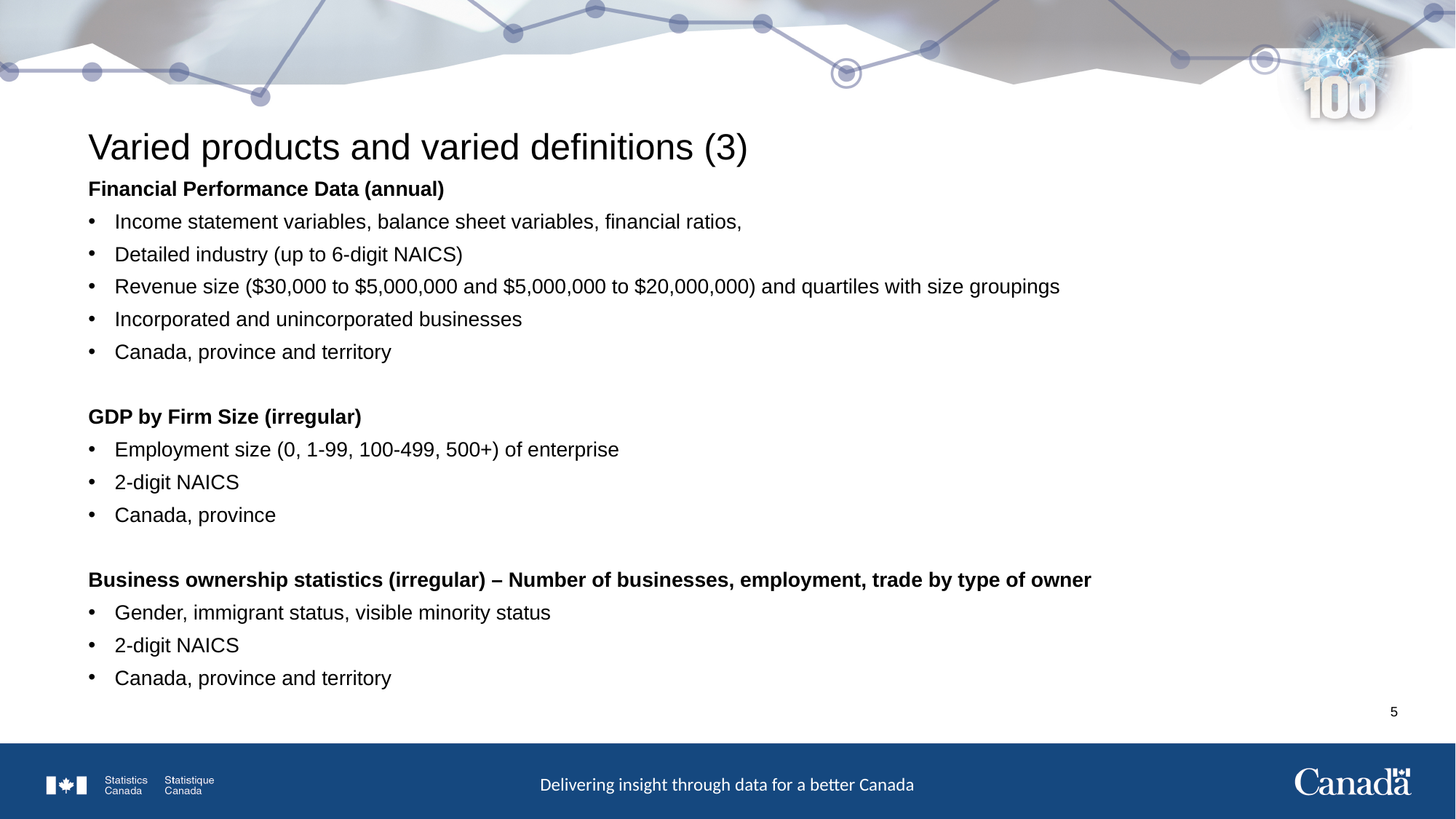

# Varied products and varied definitions (3)
Financial Performance Data (annual)
Income statement variables, balance sheet variables, financial ratios,
Detailed industry (up to 6-digit NAICS)
Revenue size ($30,000 to $5,000,000 and $5,000,000 to $20,000,000) and quartiles with size groupings
Incorporated and unincorporated businesses
Canada, province and territory

GDP by Firm Size (irregular)
Employment size (0, 1-99, 100-499, 500+) of enterprise
2-digit NAICS
Canada, province

Business ownership statistics (irregular) – Number of businesses, employment, trade by type of owner
Gender, immigrant status, visible minority status
2-digit NAICS
Canada, province and territory
5